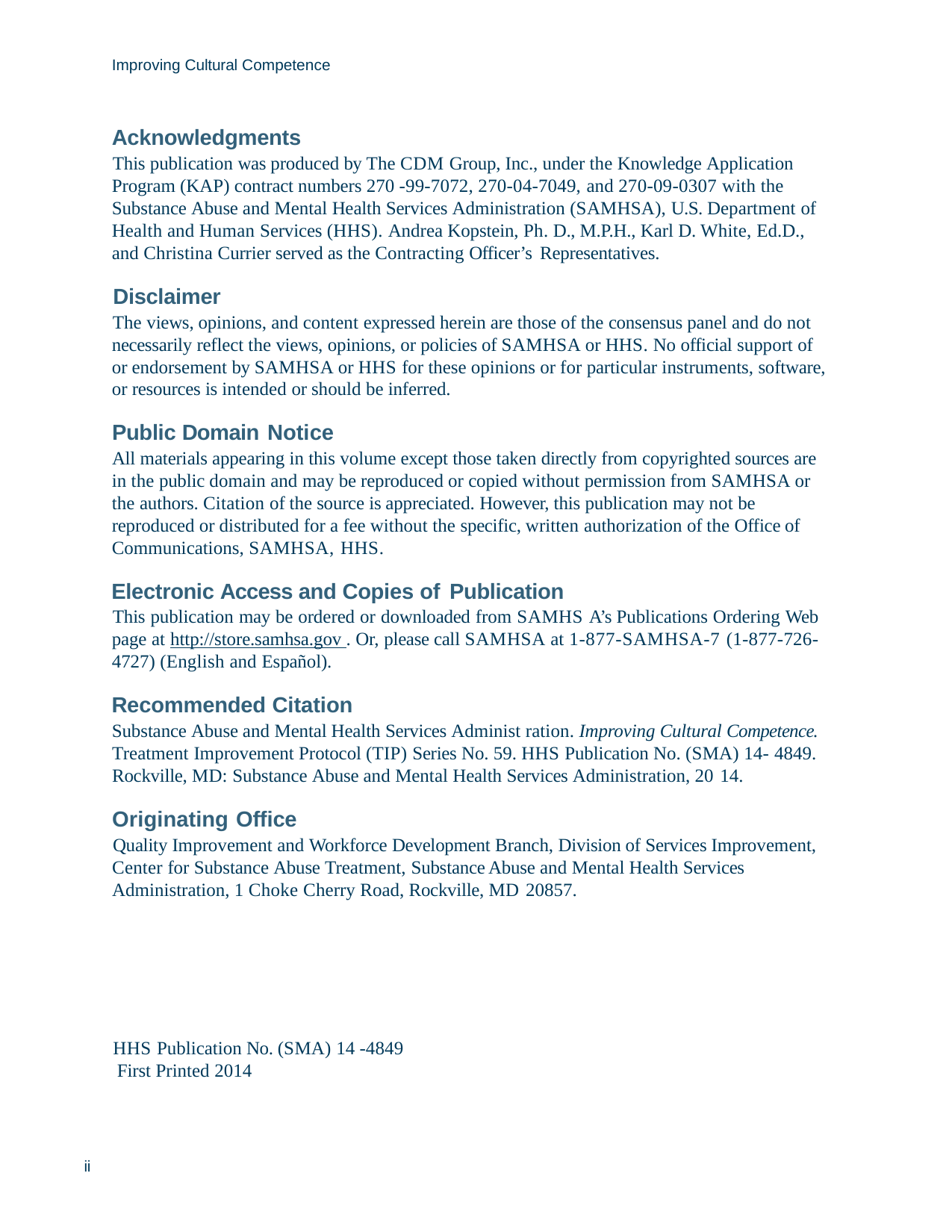

Improving Cultural Competence

Acknowledgments
This publication was produced by The CDM Group, Inc., under the Knowledge Application  Program (KAP) contract numbers 270 -99-7072, 270-04-7049, and 270-09-0307 with the  Substance Abuse and Mental Health Services Administration (SAMHSA), U.S. Department of  Health and Human Services (HHS). Andrea Kopstein, Ph. D., M.P.H., Karl D. White, Ed.D.,  and Christina Currier served as the Contracting Officer’s Representatives.

Disclaimer
The views, opinions, and content expressed herein are those of the consensus panel and do not  necessarily reflect the views, opinions, or policies of SAMHSA or HHS. No official support of  or endorsement by SAMHSA or HHS for these opinions or for particular instruments, software,  or resources is intended or should be inferred.

Public Domain Notice
All materials appearing in this volume except those taken directly from copyrighted sources are  in the public domain and may be reproduced or copied without permission from SAMHSA or  the authors. Citation of the source is appreciated. However, this publication may not be  reproduced or distributed for a fee without the specific, written authorization of the Office of  Communications, SAMHSA, HHS.

Electronic Access and Copies of Publication
This publication may be ordered or downloaded from SAMHS A’s Publications Ordering Web  page at http://store.samhsa.gov . Or, please call SAMHSA at 1-877-SAMHSA-7 (1-877-726-  4727) (English and Español).

Recommended Citation
Substance Abuse and Mental Health Services Administ ration. Improving Cultural Competence.  Treatment Improvement Protocol (TIP) Series No. 59. HHS Publication No. (SMA) 14- 4849.  Rockville, MD: Substance Abuse and Mental Health Services Administration, 20 14.

Originating Office
Quality Improvement and Workforce Development Branch, Division of Services Improvement,  Center for Substance Abuse Treatment, Substance Abuse and Mental Health Services  Administration, 1 Choke Cherry Road, Rockville, MD 20857.
HHS Publication No. (SMA) 14 -4849  First Printed 2014
ii